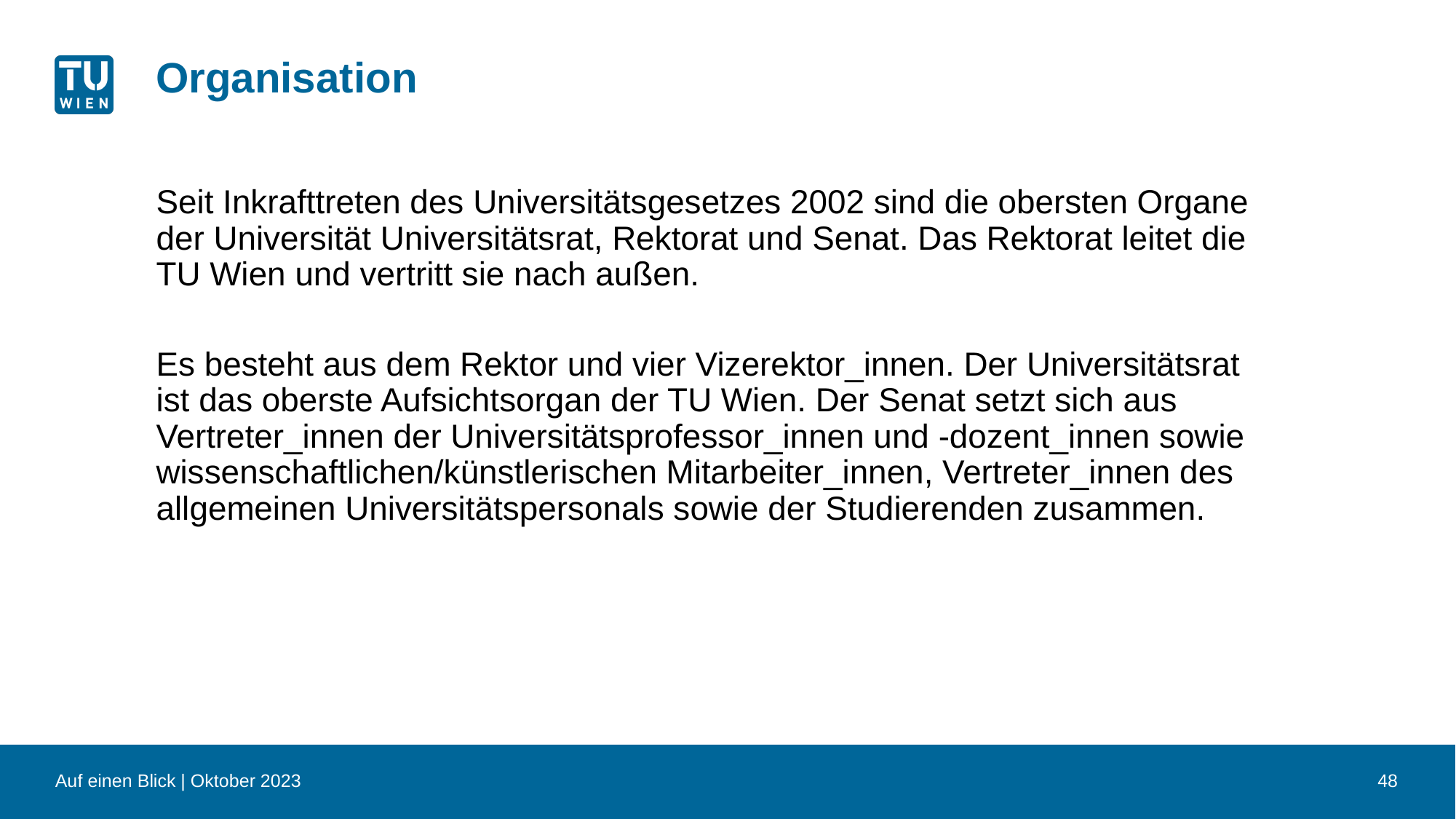

# Organisation
Seit Inkrafttreten des Universitätsgesetzes 2002 sind die obersten Organe der Universität Universitätsrat, Rektorat und Senat. Das Rektorat leitet die TU Wien und vertritt sie nach außen.

Es besteht aus dem Rektor und vier Vizerektor_innen. Der Universitätsrat ist das oberste Aufsichtsorgan der TU Wien. Der Senat setzt sich aus Vertreter_innen der Universitätsprofessor_innen und -dozent_innen sowie wissenschaftlichen/künstlerischen Mitarbeiter_innen, Vertreter_innen des allgemeinen Universitätspersonals sowie der Studierenden zusammen.
Auf einen Blick | Oktober 2023
48